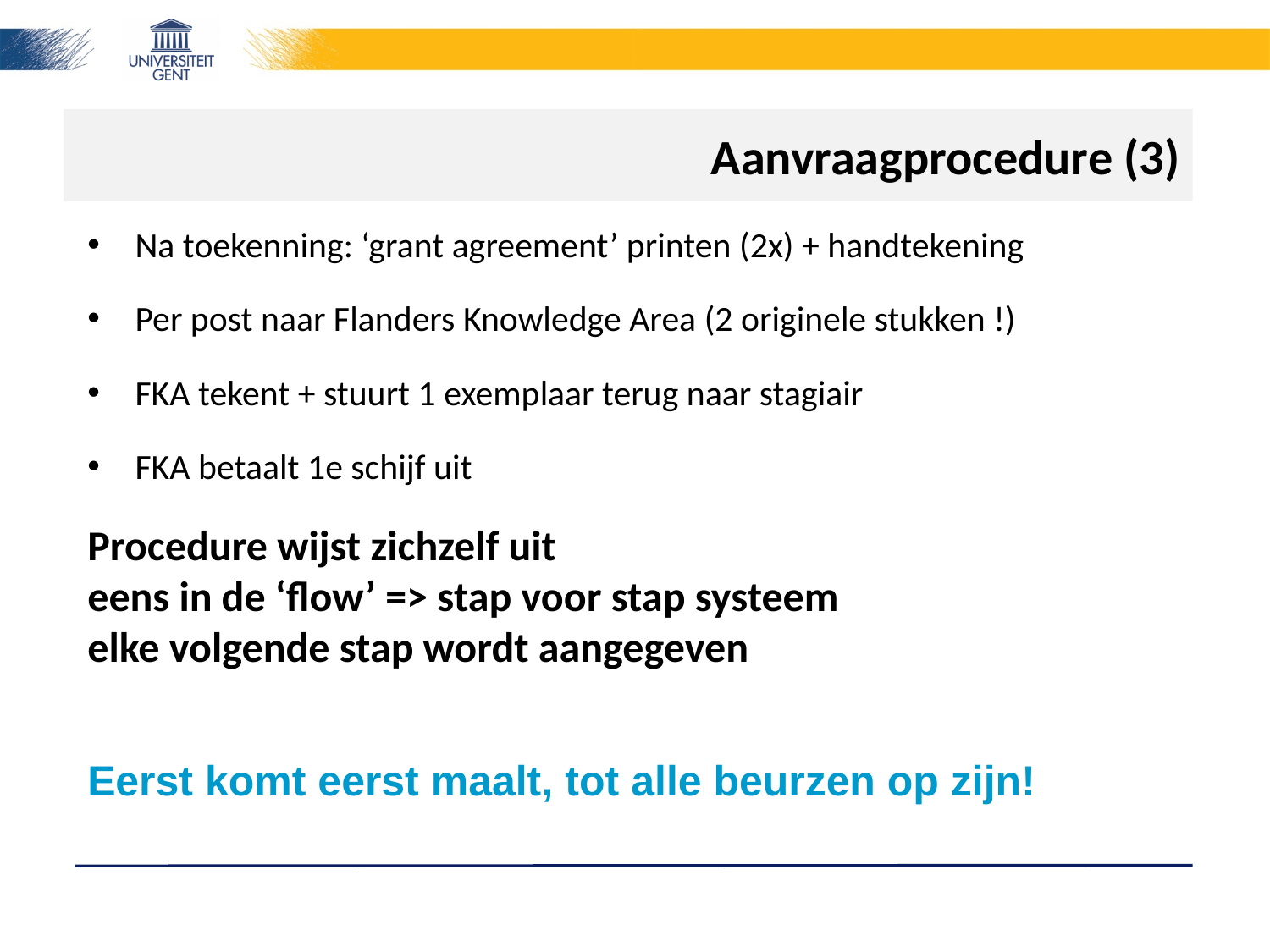

# Aanvraagprocedure (3)
Na toekenning: ‘grant agreement’ printen (2x) + handtekening
Per post naar Flanders Knowledge Area (2 originele stukken !)
FKA tekent + stuurt 1 exemplaar terug naar stagiair
FKA betaalt 1e schijf uit
Procedure wijst zichzelf uit
eens in de ‘flow’ => stap voor stap systeem
elke volgende stap wordt aangegeven
Eerst komt eerst maalt, tot alle beurzen op zijn!